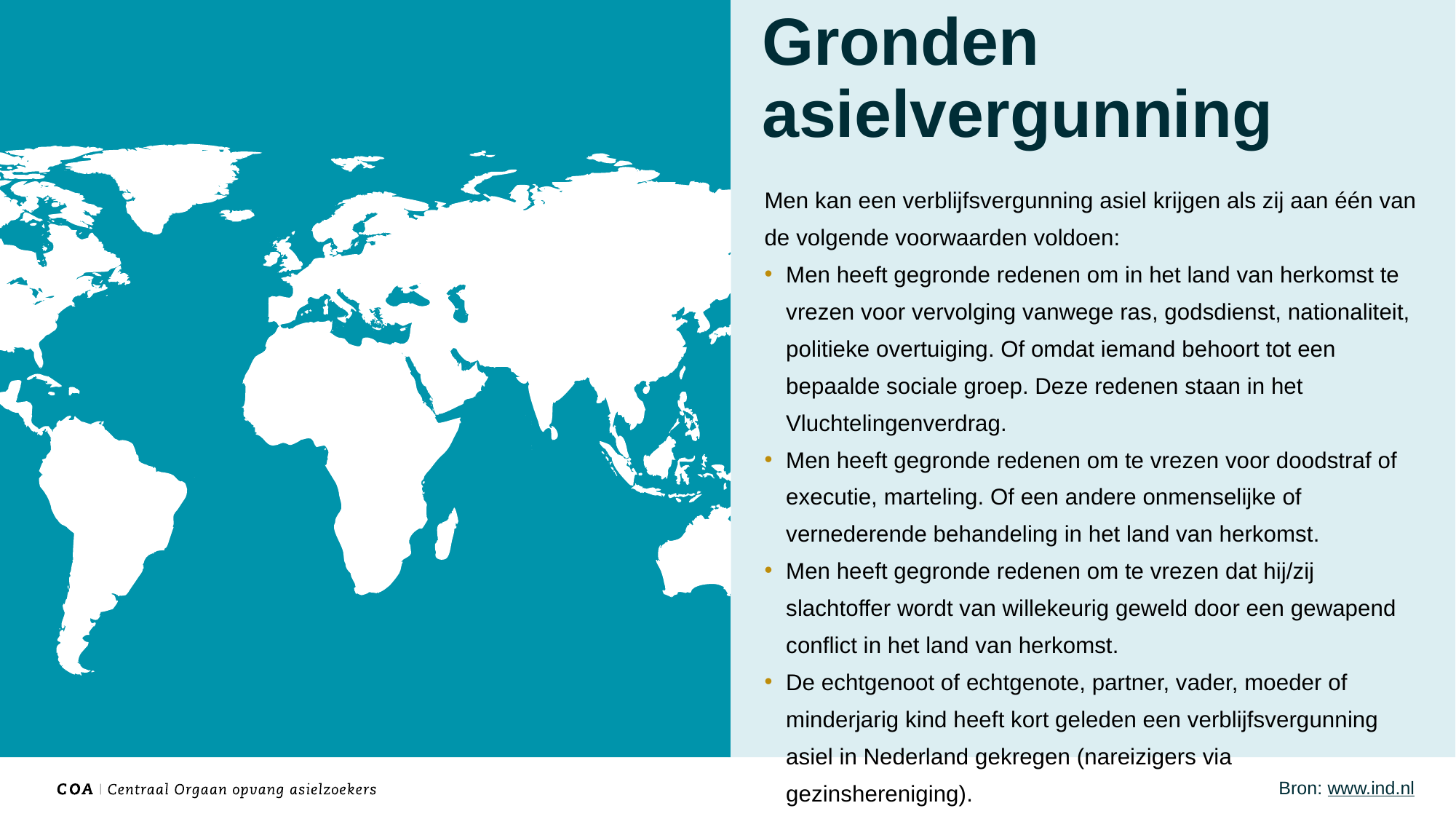

# Gronden asielvergunning

Men kan een verblijfsvergunning asiel krijgen als zij aan één van de volgende voorwaarden voldoen:
Men heeft gegronde redenen om in het land van herkomst te vrezen voor vervolging vanwege ras, godsdienst, nationaliteit, politieke overtuiging. Of omdat iemand behoort tot een bepaalde sociale groep. Deze redenen staan in het Vluchtelingenverdrag.
Men heeft gegronde redenen om te vrezen voor doodstraf of executie, marteling. Of een andere onmenselijke of vernederende behandeling in het land van herkomst.
Men heeft gegronde redenen om te vrezen dat hij/zij slachtoffer wordt van willekeurig geweld door een gewapend conflict in het land van herkomst.
De echtgenoot of echtgenote, partner, vader, moeder of minderjarig kind heeft kort geleden een verblijfsvergunning asiel in Nederland gekregen (nareizigers via gezinshereniging).

Bron: www.ind.nl